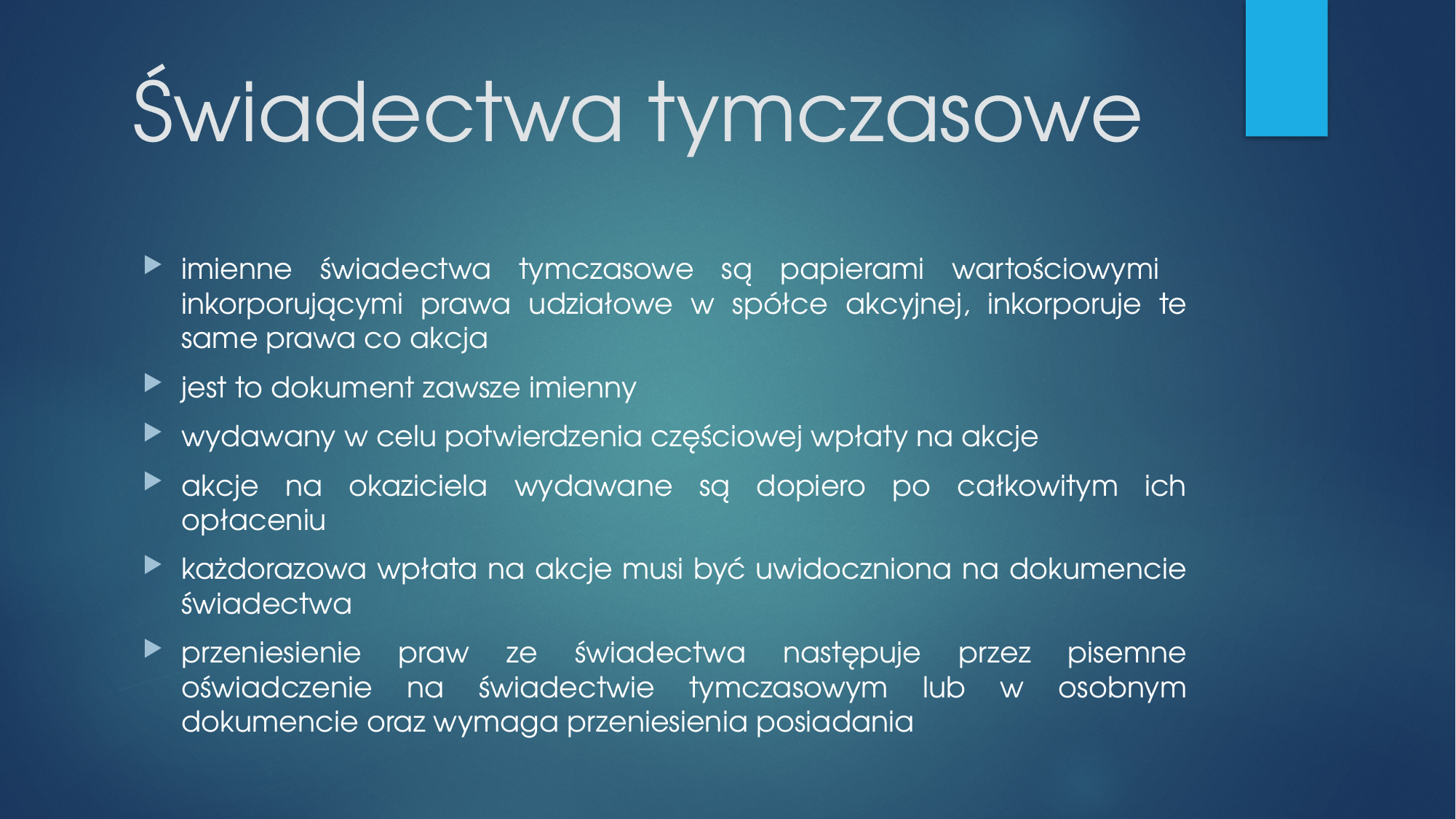

# Świadectwa tymczasowe
imienne świadectwa tymczasowe są papierami wartościowymi  inkorporującymi prawa udziałowe w spółce akcyjnej, inkorporuje te same prawa co akcja
jest to dokument zawsze imienny
wydawany w celu potwierdzenia częściowej wpłaty na akcje
akcje na okaziciela wydawane są dopiero po całkowitym ich opłaceniu
każdorazowa wpłata na akcje musi być uwidoczniona na dokumencie świadectwa
przeniesienie praw ze świadectwa następuje przez pisemne oświadczenie na świadectwie tymczasowym lub w osobnym dokumencie oraz wymaga przeniesienia posiadania